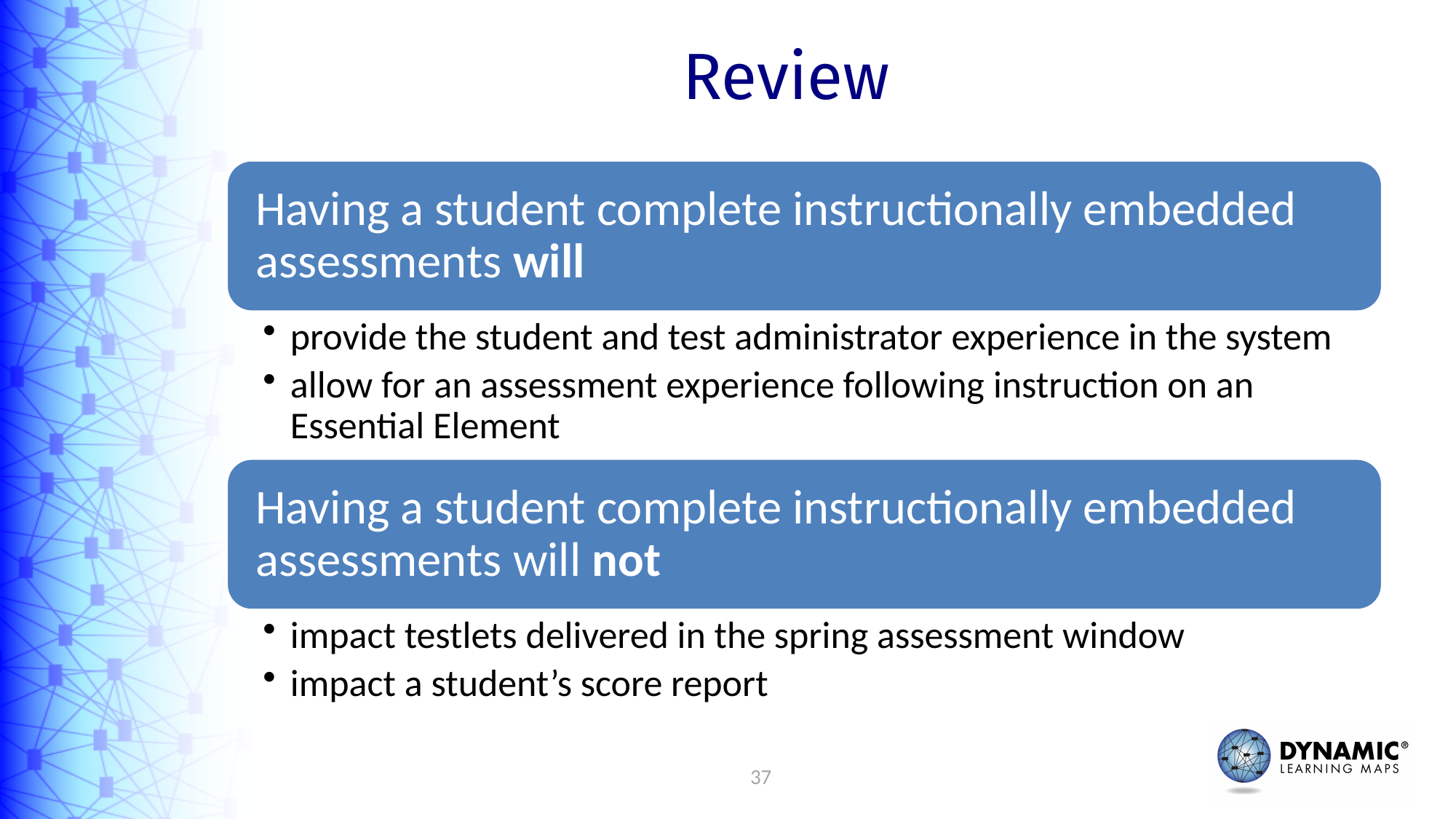

# Review
Having a student complete instructionally embedded assessments will
provide the student and test administrator experience in the system
allow for an assessment experience following instruction on an Essential Element
Having a student complete instructionally embedded assessments will not
impact testlets delivered in the spring assessment window
impact a student’s score report